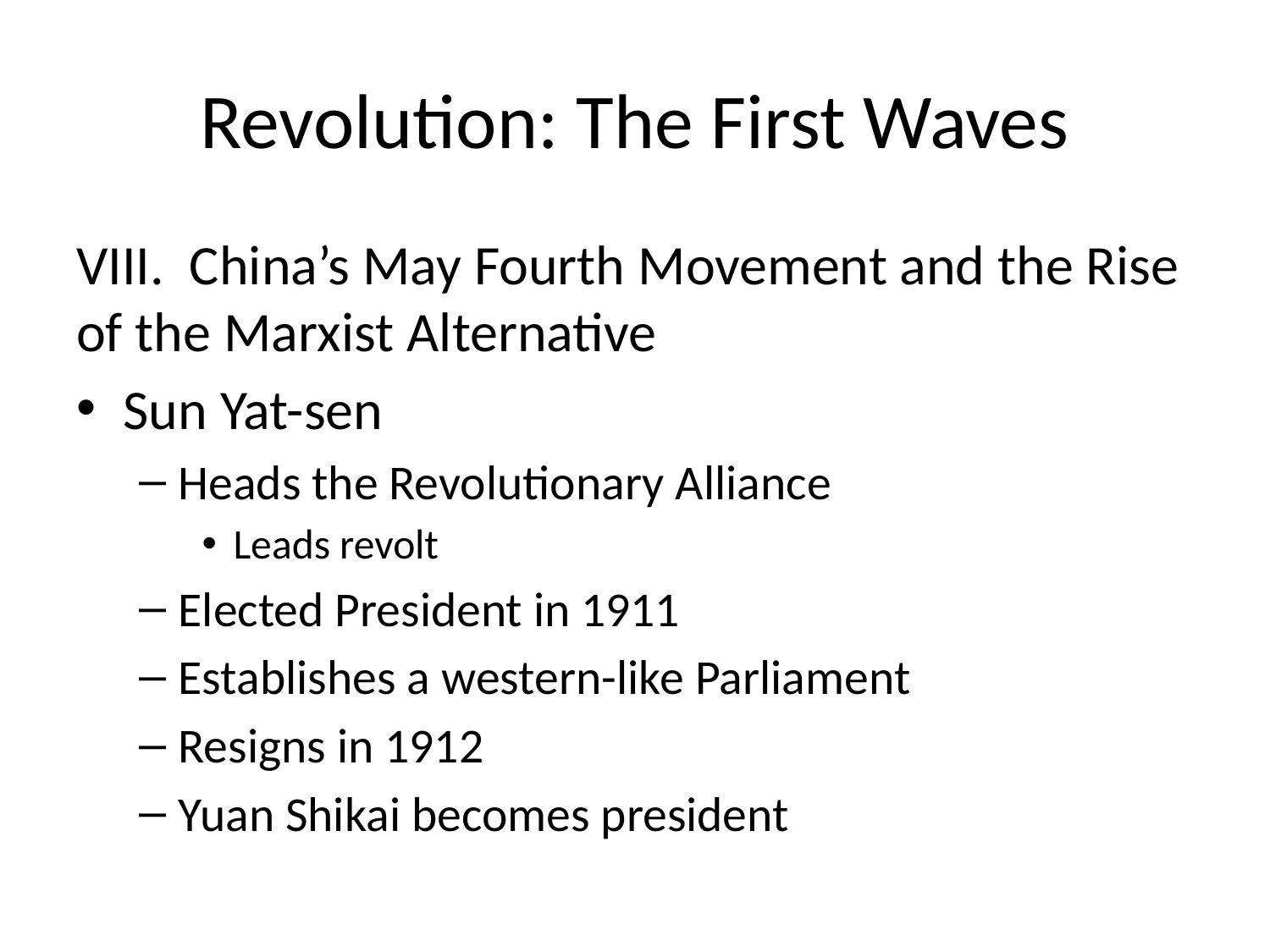

# Revolution: The First Waves
VIII.  China’s May Fourth Movement and the Rise of the Marxist Alternative
Sun Yat-sen
Heads the Revolutionary Alliance
Leads revolt
Elected President in 1911
Establishes a western-like Parliament
Resigns in 1912
Yuan Shikai becomes president